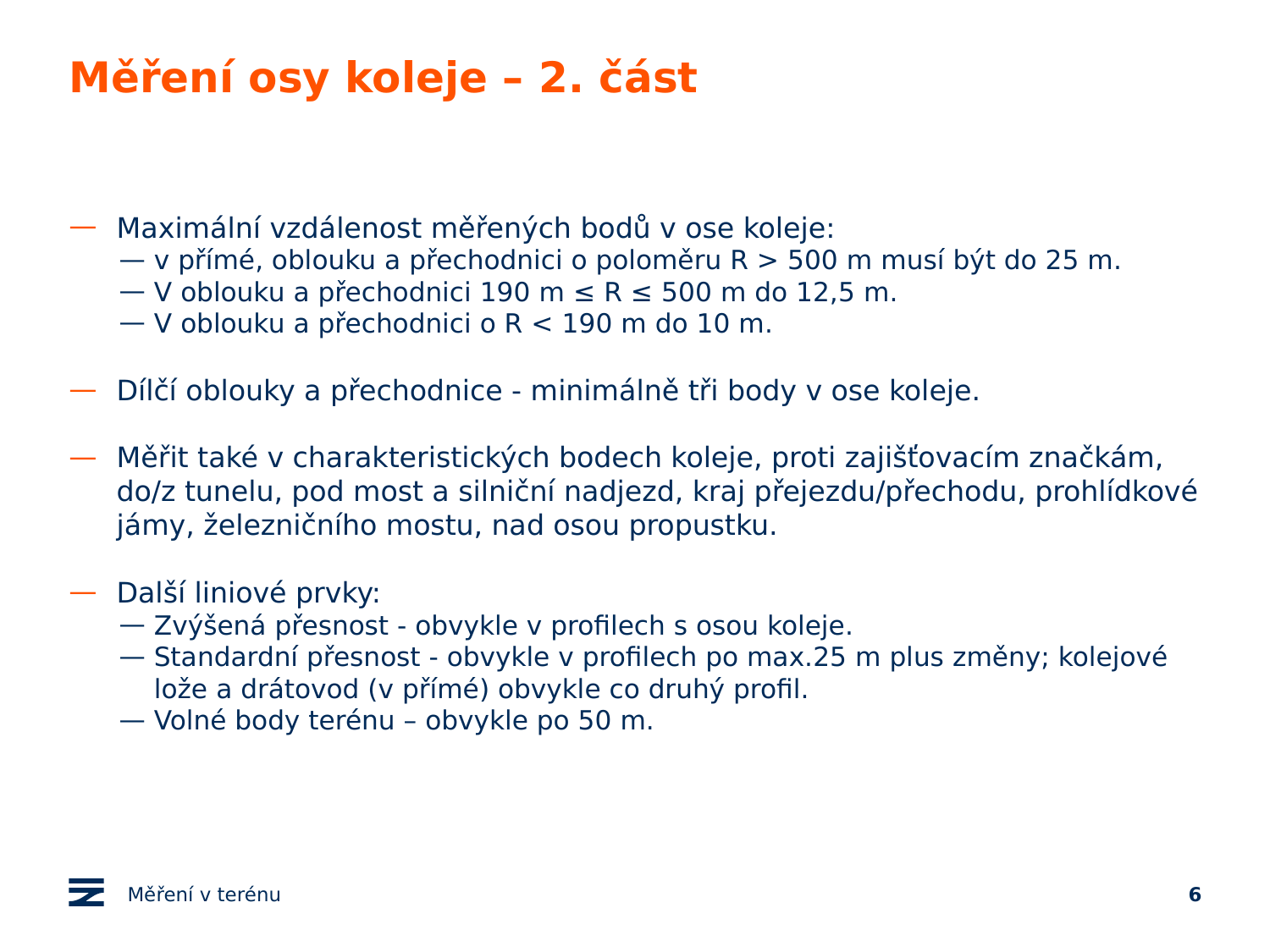

# Měření osy koleje – 2. část
Maximální vzdálenost měřených bodů v ose koleje:
v přímé, oblouku a přechodnici o poloměru R > 500 m musí být do 25 m.
V oblouku a přechodnici 190 m ≤ R ≤ 500 m do 12,5 m.
V oblouku a přechodnici o R < 190 m do 10 m.

Dílčí oblouky a přechodnice - minimálně tři body v ose koleje.

Měřit také v charakteristických bodech koleje, proti zajišťovacím značkám, do/z tunelu, pod most a silniční nadjezd, kraj přejezdu/přechodu, prohlídkové jámy, železničního mostu, nad osou propustku.

Další liniové prvky:
Zvýšená přesnost - obvykle v profilech s osou koleje.
Standardní přesnost - obvykle v profilech po max.25 m plus změny; kolejové lože a drátovod (v přímé) obvykle co druhý profil.
Volné body terénu – obvykle po 50 m.

Měření v terénu
6